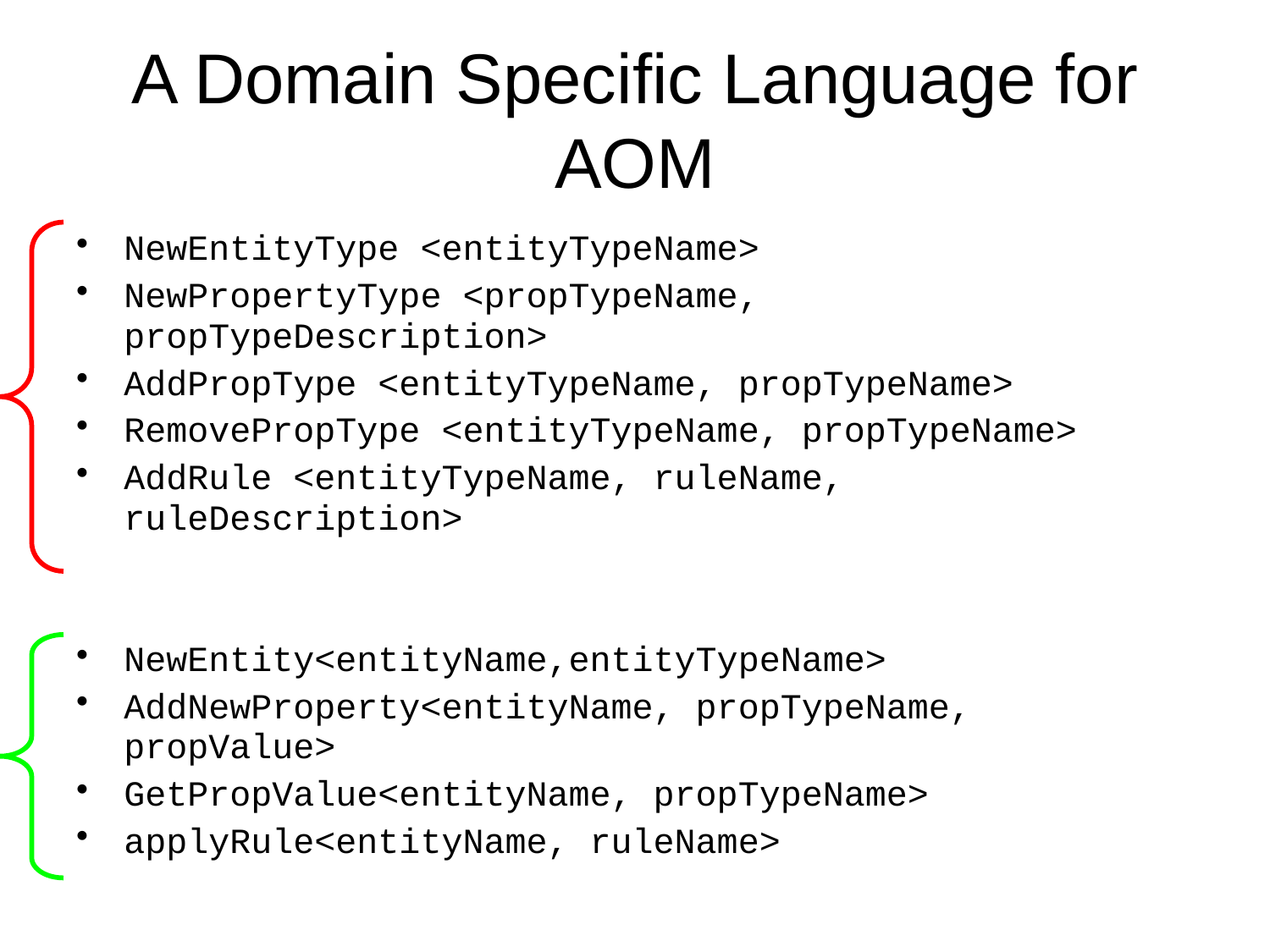

# A Domain Specific Language for AOM

NewEntityType <entityTypeName>
NewPropertyType <propTypeName, propTypeDescription>
AddPropType <entityTypeName, propTypeName>
RemovePropType <entityTypeName, propTypeName>
AddRule <entityTypeName, ruleName, ruleDescription>

NewEntity<entityName,entityTypeName>
AddNewProperty<entityName, propTypeName, propValue>
GetPropValue<entityName, propTypeName>
applyRule<entityName, ruleName>